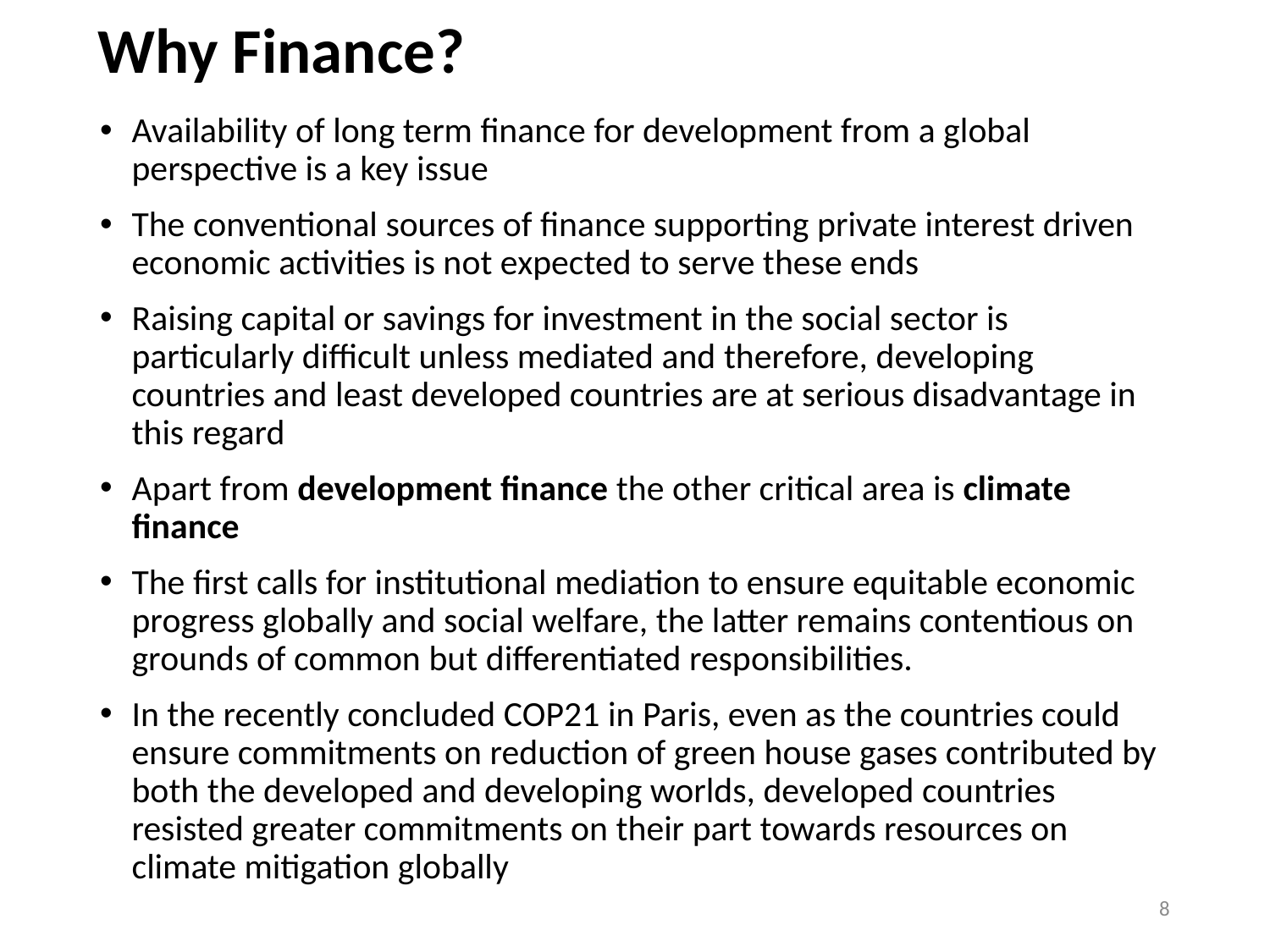

# Why Finance?
Availability of long term finance for development from a global perspective is a key issue
The conventional sources of finance supporting private interest driven economic activities is not expected to serve these ends
Raising capital or savings for investment in the social sector is particularly difficult unless mediated and therefore, developing countries and least developed countries are at serious disadvantage in this regard
Apart from development finance the other critical area is climate finance
The first calls for institutional mediation to ensure equitable economic progress globally and social welfare, the latter remains contentious on grounds of common but differentiated responsibilities.
In the recently concluded COP21 in Paris, even as the countries could ensure commitments on reduction of green house gases contributed by both the developed and developing worlds, developed countries resisted greater commitments on their part towards resources on climate mitigation globally
8